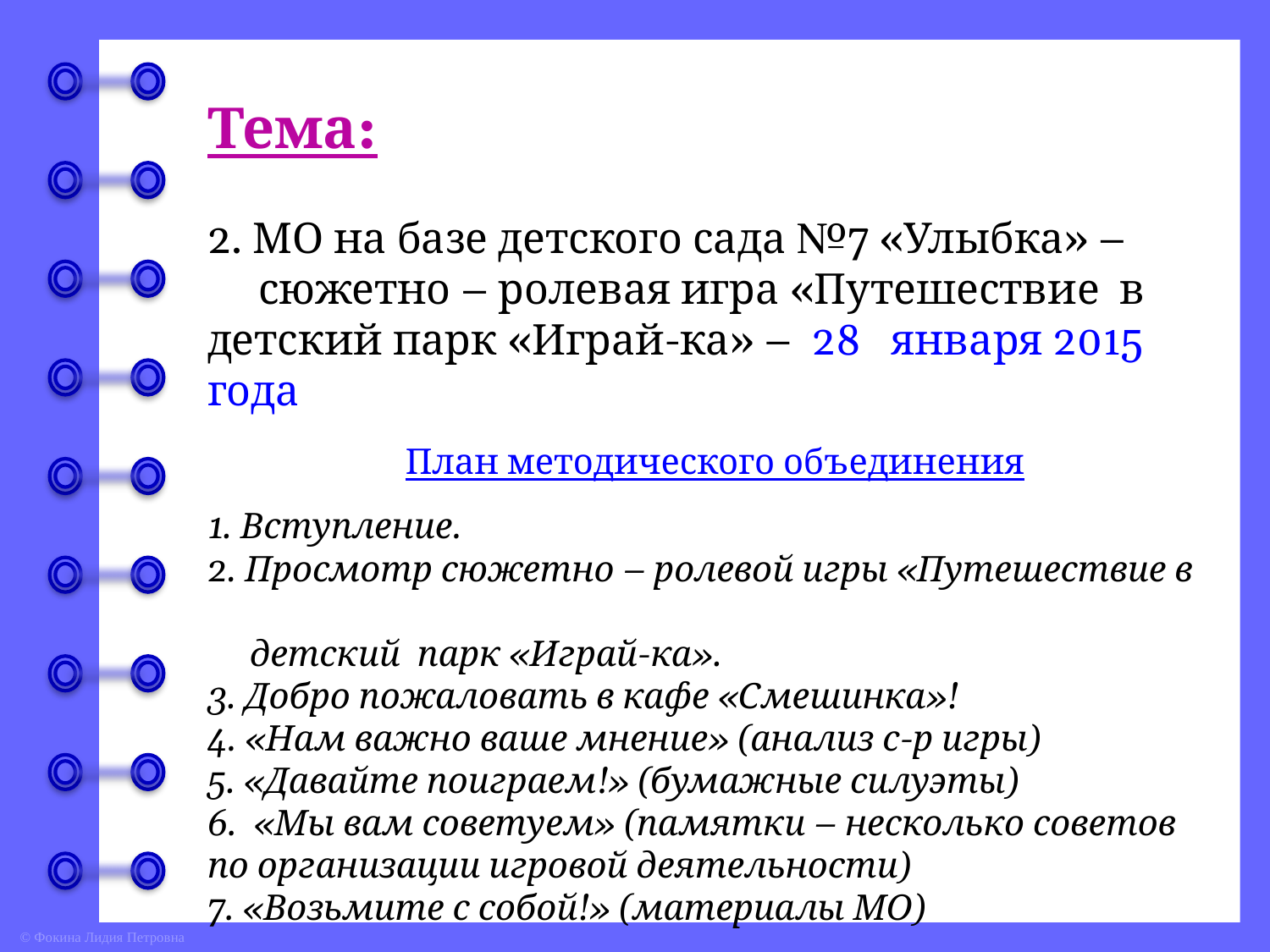

Тема:

2. МО на базе детского сада №7 «Улыбка» –
     сюжетно – ролевая игра «Путешествие  в детский парк «Играй-ка» –  28   января 2015 года

План методического объединения

1. Вступление.
2. Просмотр сюжетно – ролевой игры «Путешествие в
     детский  парк «Играй-ка».
3. Добро пожаловать в кафе «Смешинка»!
4. «Нам важно ваше мнение» (анализ с-р игры)
5. «Давайте поиграем!» (бумажные силуэты)
6.  «Мы вам советуем» (памятки – несколько советов по организации игровой деятельности)
7. «Возьмите с собой!» (материалы МО)